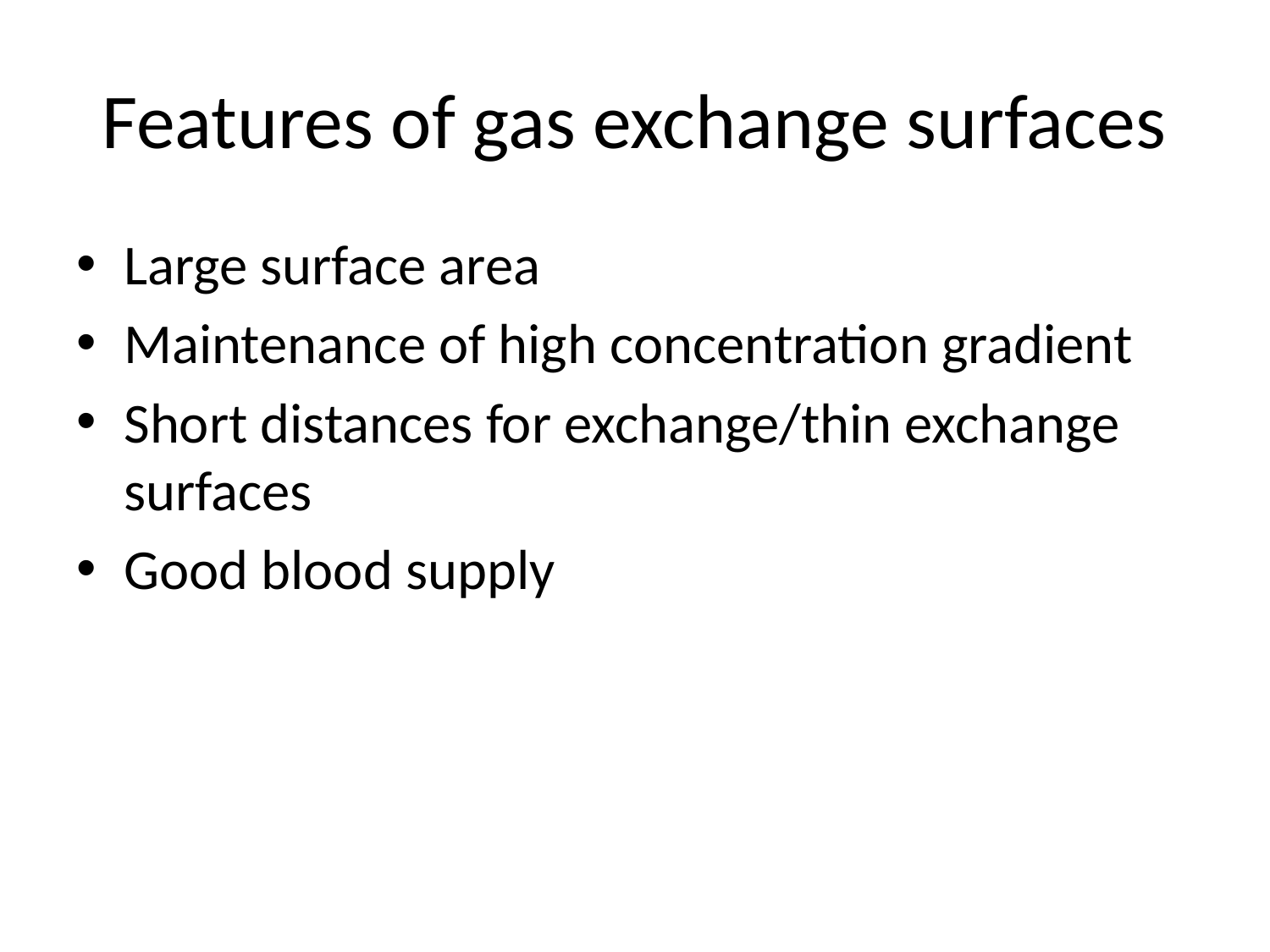

# Features of gas exchange surfaces
Large surface area
Maintenance of high concentration gradient
Short distances for exchange/thin exchange surfaces
Good blood supply